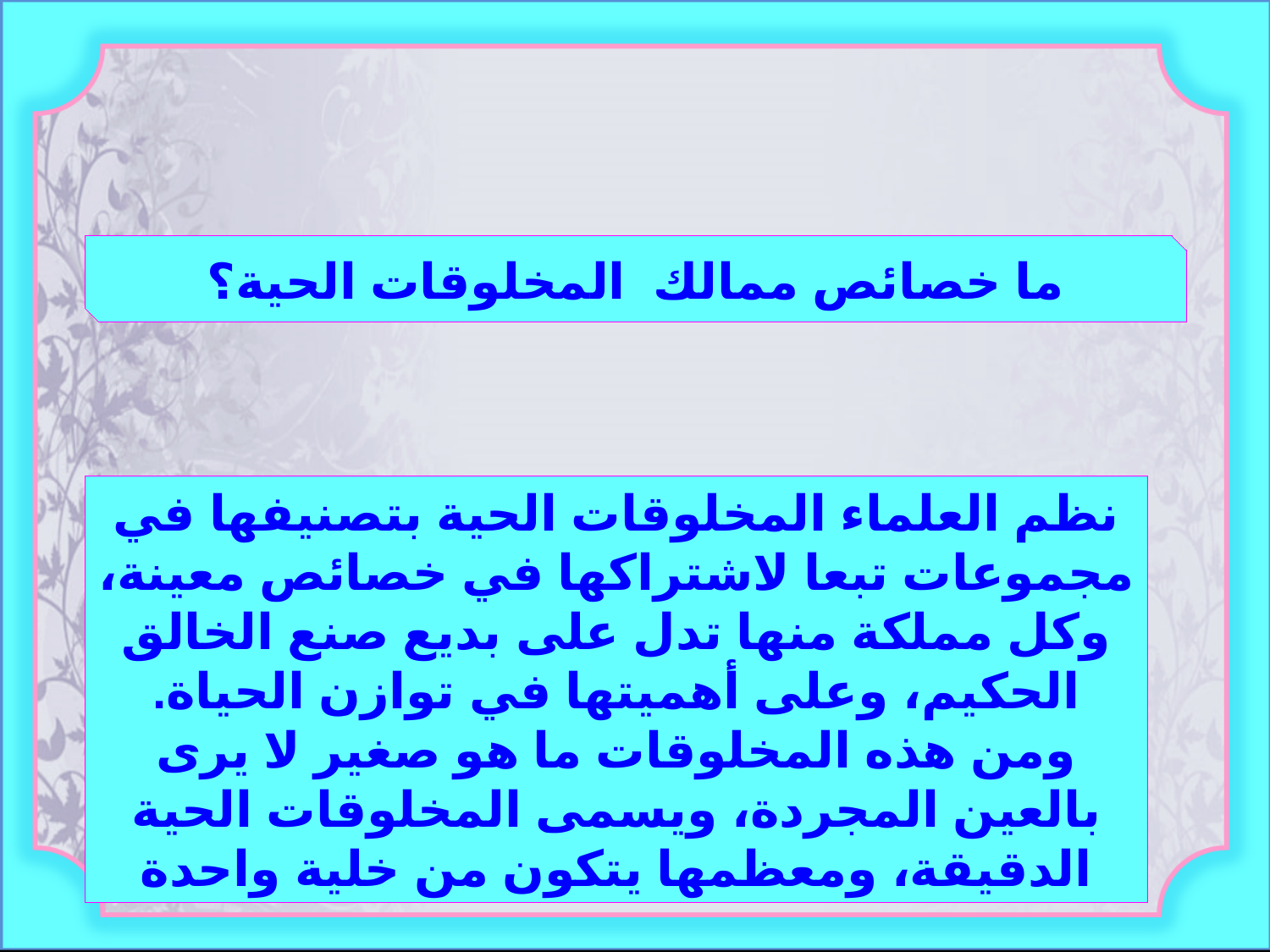

ما خصائص ممالك  المخلوقات الحية؟
نظم العلماء المخلوقات الحية بتصنيفها في مجموعات تبعا لاشتراكها في خصائص معينة، وكل مملكة منها تدل على بديع صنع الخالق الحكيم، وعلى أهميتها في توازن الحياة. ومن هذه المخلوقات ما هو صغير لا يرى بالعين المجردة، ويسمى المخلوقات الحية الدقيقة، ومعظمها يتكون من خلية واحدة